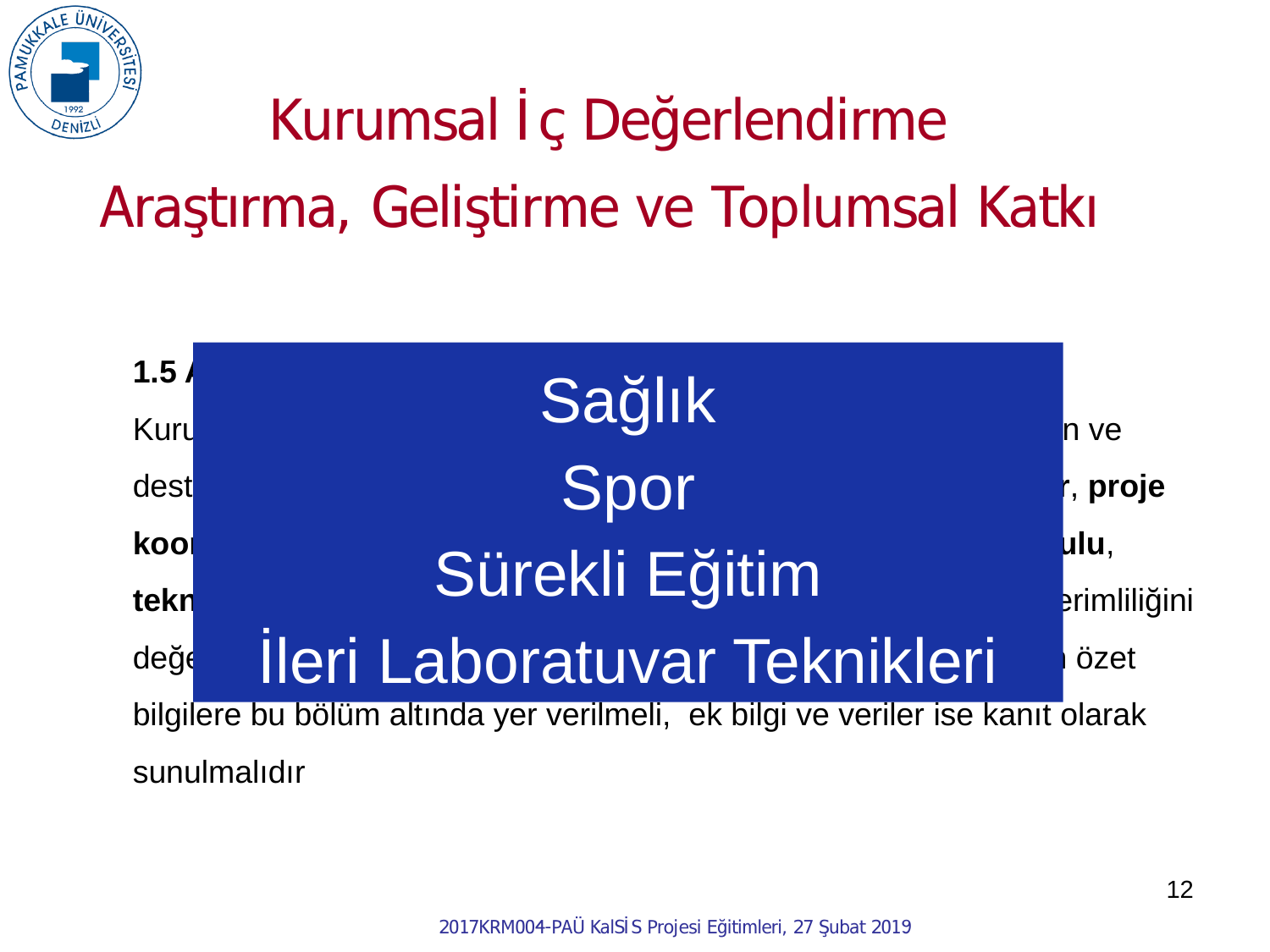

Kurumsal İç Değerlendirme
Araştırma, Geliştirme ve Toplumsal Katkı
1.5 Araştırma Faaliyetinin Yürütüldüğü Birimleri
Kurumun Ar-Ge faaliyeti gerçekleştiren, bu kapsamda hizmet sunan ve destek veren tüm birimlerin (araştırma merkezleri, laboratuvarlar, proje koordinasyon birimi, teknoloji transfer ofisi, fikri mülkiyet kurulu, teknoparklar, ön kuluçka ve kuluçka birimleri vb.) etkinliği ve verimliliğini değerlendirmek üzere gerekli görülen girdi, süreç ve çıktılara ilişkin özet bilgilere bu bölüm altında yer verilmeli,  ek bilgi ve veriler ise kanıt olarak sunulmalıdır
Sağlık
Spor
Sürekli Eğitim
İleri Laboratuvar Teknikleri
12
2017KRM004-PAÜ KalSİS Projesi Eğitimleri, 27 Şubat 2019